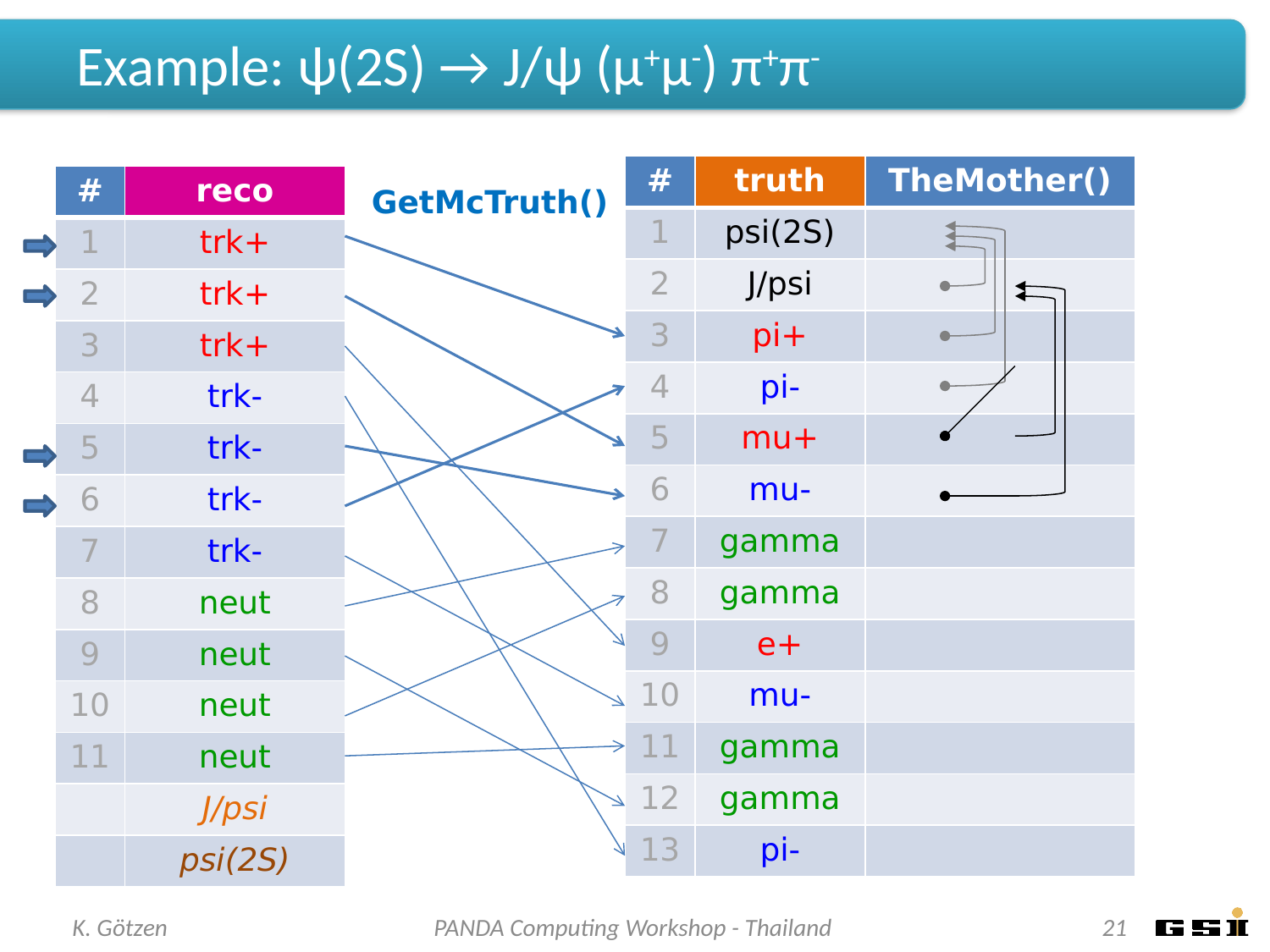

# Example: ψ(2S) → J/ψ (μ+μ-) π+π-
| # | truth | TheMother() |
| --- | --- | --- |
| 1 | psi(2S) |  |
| 2 | J/psi |  |
| 3 | pi+ |  |
| 4 | pi- |  |
| 5 | mu+ |  |
| 6 | mu- |  |
| 7 | gamma |  |
| 8 | gamma |  |
| 9 | e+ |  |
| 10 | mu- |  |
| 11 | gamma |  |
| 12 | gamma |  |
| 13 | pi- |  |
| # | reco |
| --- | --- |
| 1 | trk+ |
| 2 | trk+ |
| 3 | trk+ |
| 4 | trk- |
| 5 | trk- |
| 6 | trk- |
| 7 | trk- |
| 8 | neut |
| 9 | neut |
| 10 | neut |
| 11 | neut |
|  | J/psi |
|  | psi(2S) |
GetMcTruth()

K. Götzen
PANDA Computing Workshop - Thailand
21